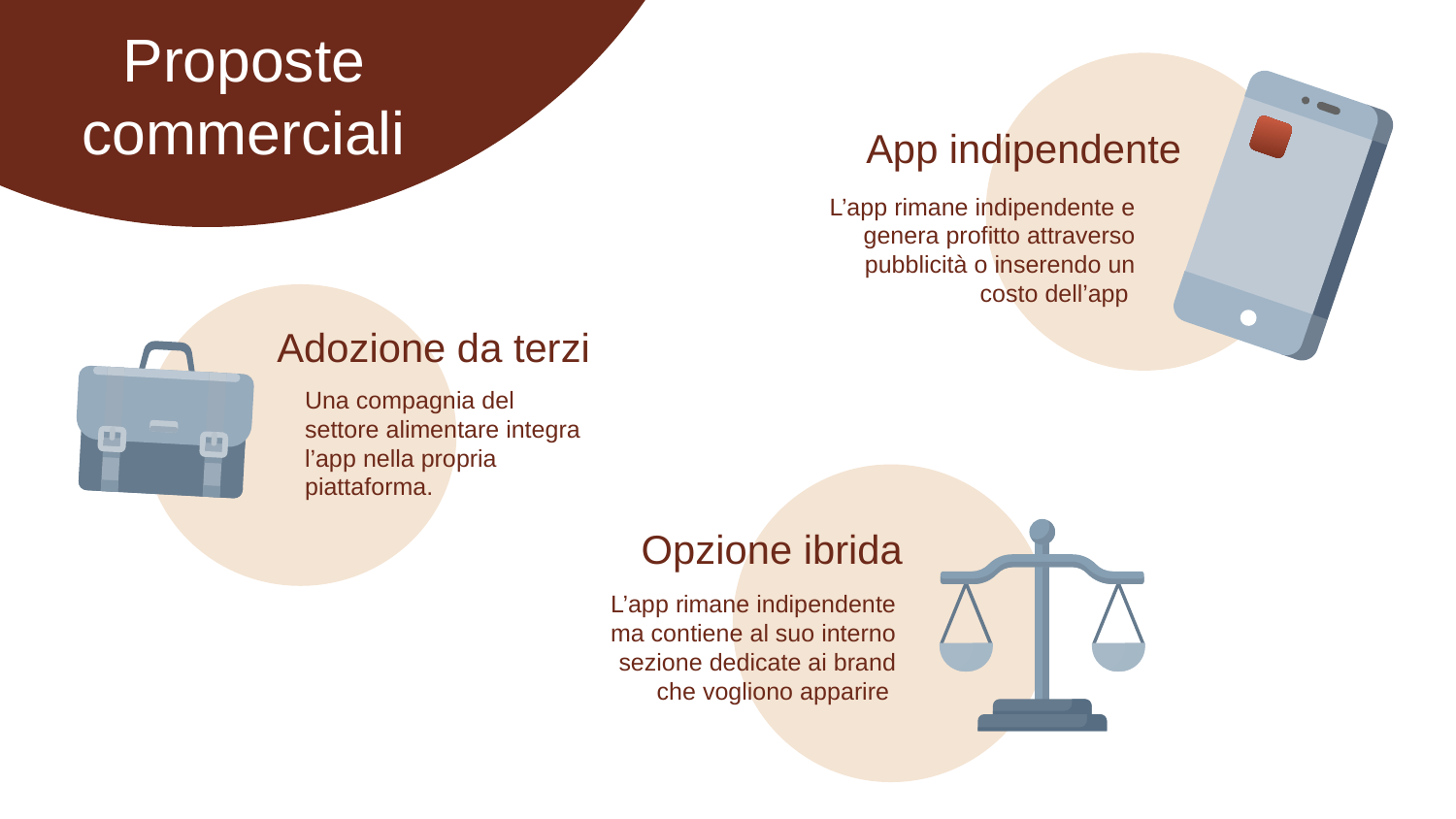

Proposte commerciali

App indipendente
L’app rimane indipendente e genera profitto attraverso pubblicità o inserendo un costo dell’app

Adozione da terzi

Una compagnia del settore alimentare integra l’app nella propria piattaforma.

Opzione ibrida
L’app rimane indipendente ma contiene al suo interno sezione dedicate ai brand che vogliono apparire